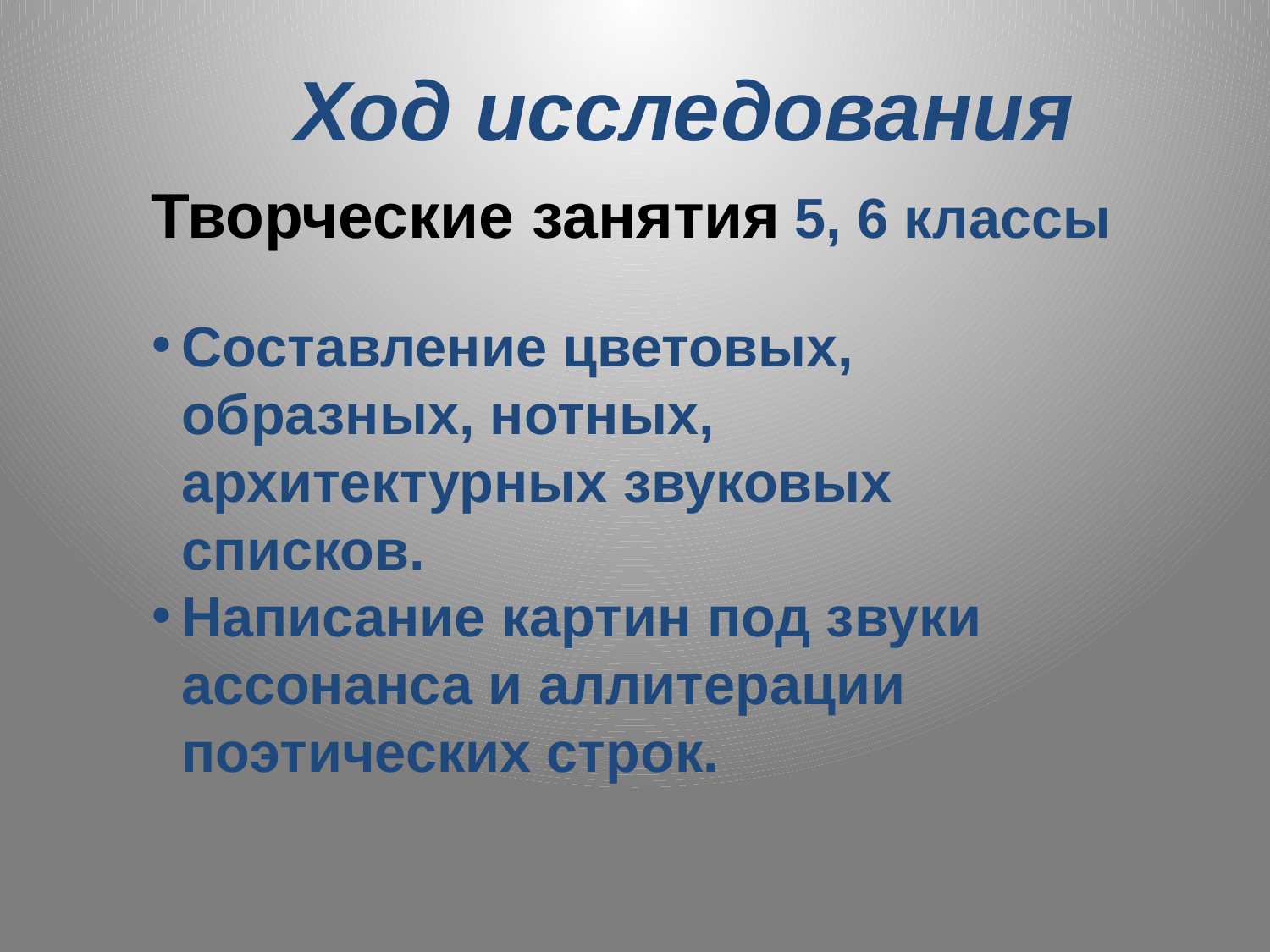

Ход исследования
Творческие занятия 5, 6 классы

Составление цветовых, образных, нотных, архитектурных звуковых списков.
Написание картин под звуки ассонанса и аллитерации поэтических строк.